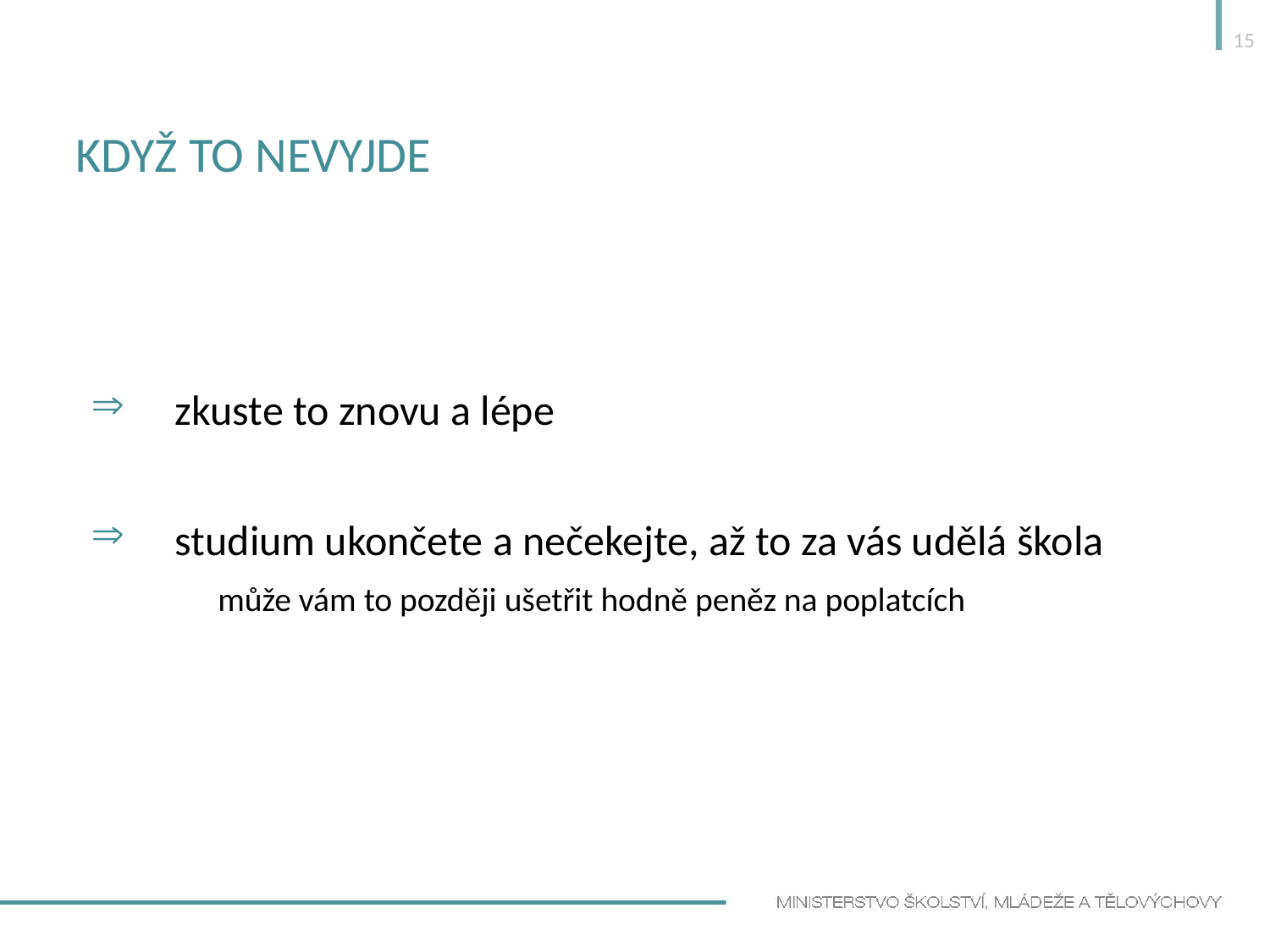

15
# Když to nevyjde

zkuste to znovu a lépe

studium ukončete a nečekejte, až to za vás udělá škola
	může vám to později ušetřit hodně peněz na poplatcích